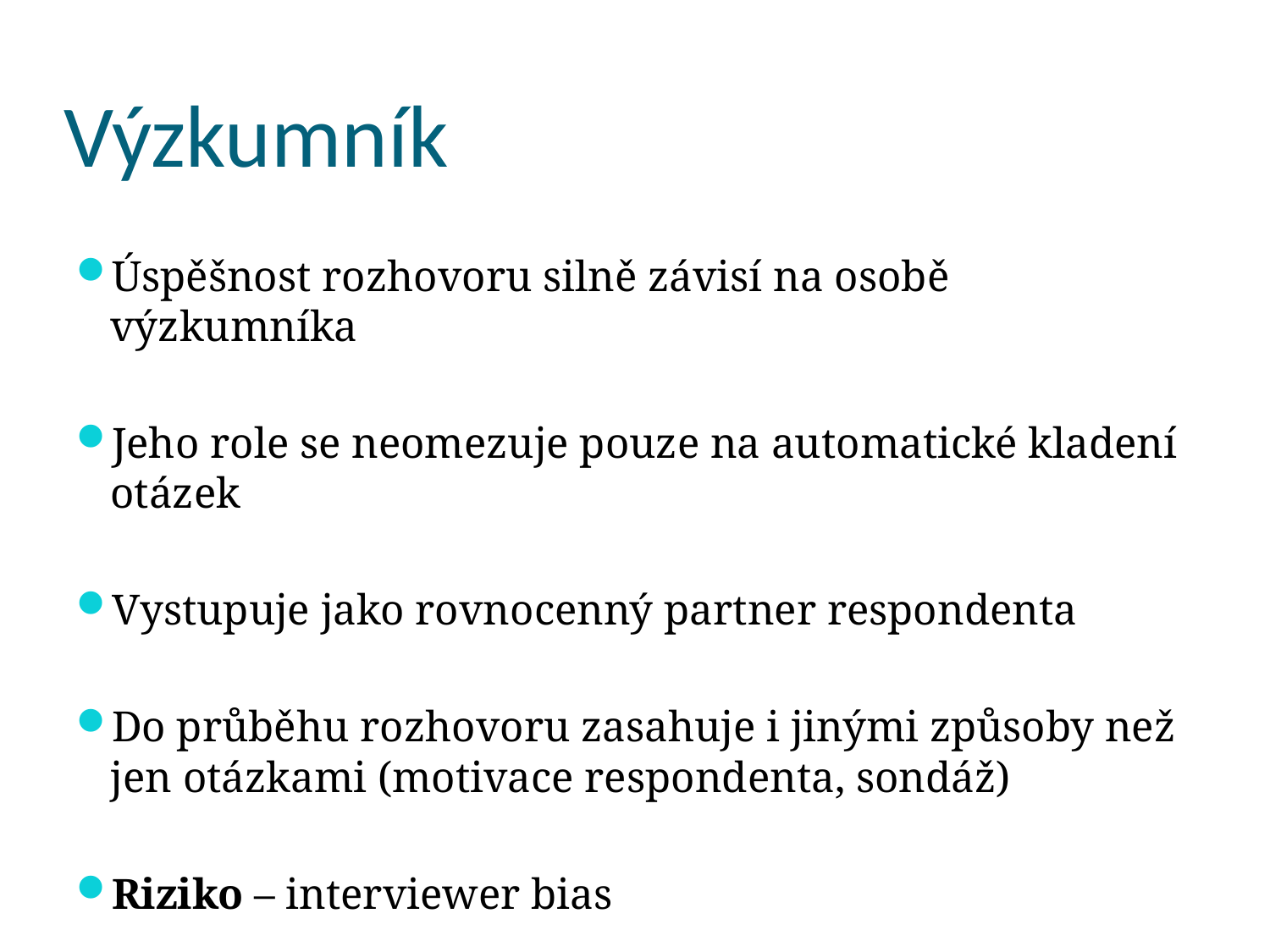

# Výzkumník
Úspěšnost rozhovoru silně závisí na osobě výzkumníka

Jeho role se neomezuje pouze na automatické kladení otázek

Vystupuje jako rovnocenný partner respondenta

Do průběhu rozhovoru zasahuje i jinými způsoby než jen otázkami (motivace respondenta, sondáž)

Riziko – interviewer bias